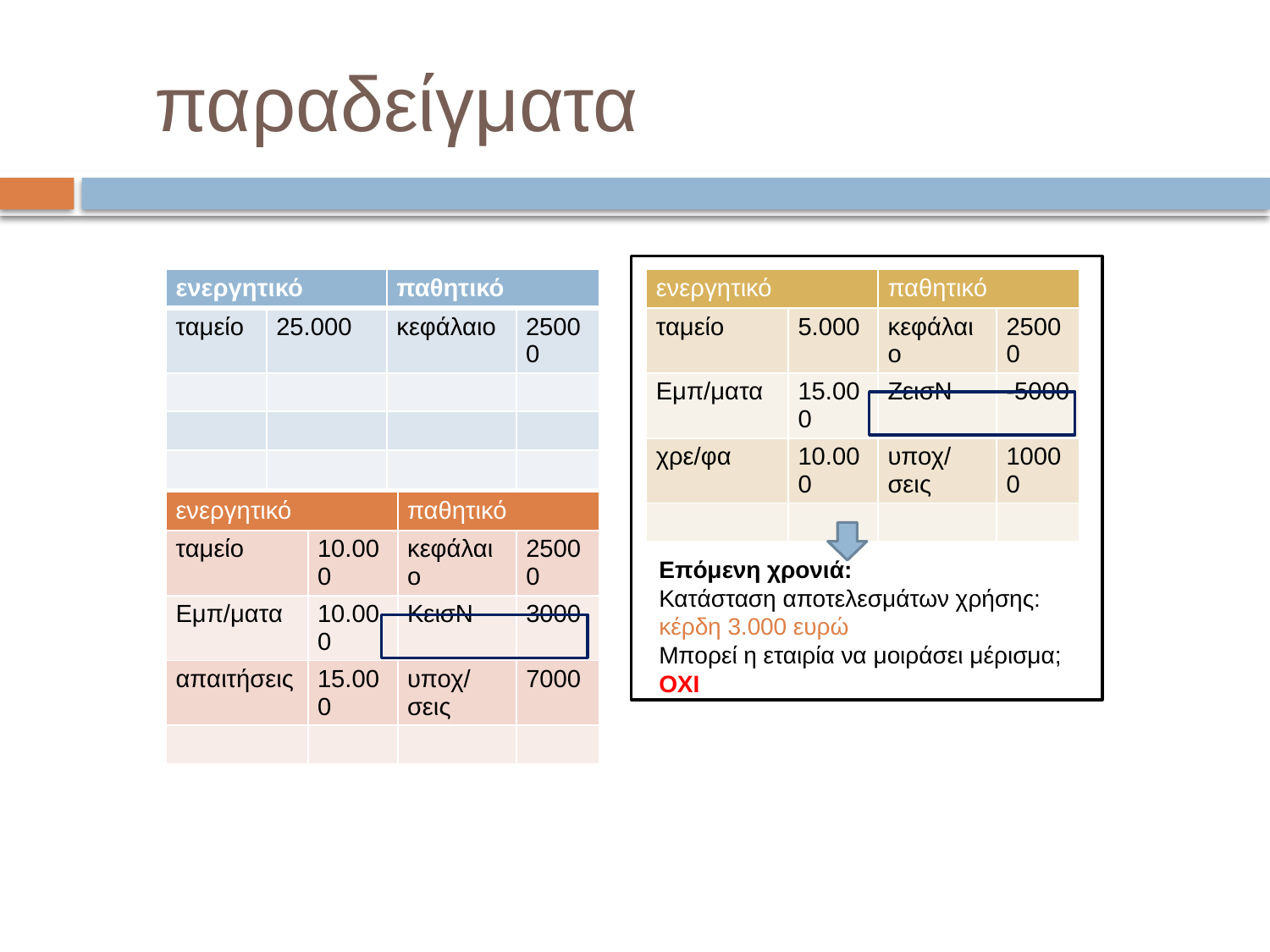

# παραδείγματα

| ενεργητικό |  | παθητικό |  |
| --- | --- | --- | --- |
| ταμείο | 25.000 | κεφάλαιο | 25000 |
|  |  |  |  |
|  |  |  |  |
|  |  |  |  |
| ενεργητικό |  | παθητικό |  |
| --- | --- | --- | --- |
| ταμείο | 5.000 | κεφάλαιο | 25000 |
| Εμπ/ματα | 15.000 | ΖεισΝ | -5000 |
| χρε/φα | 10.000 | υποχ/σεις | 10000 |
|  |  |  |  |

| ενεργητικό |  | παθητικό |  |
| --- | --- | --- | --- |
| ταμείο | 10.000 | κεφάλαιο | 25000 |
| Εμπ/ματα | 10.000 | ΚεισΝ | 3000 |
| απαιτήσεις | 15.000 | υποχ/σεις | 7000 |
|  |  |  |  |

Επόμενη χρονιά:
Κατάσταση αποτελεσμάτων χρήσης: κέρδη 3.000 ευρώ
Μπορεί η εταιρία να μοιράσει μέρισμα;
ΟΧΙ